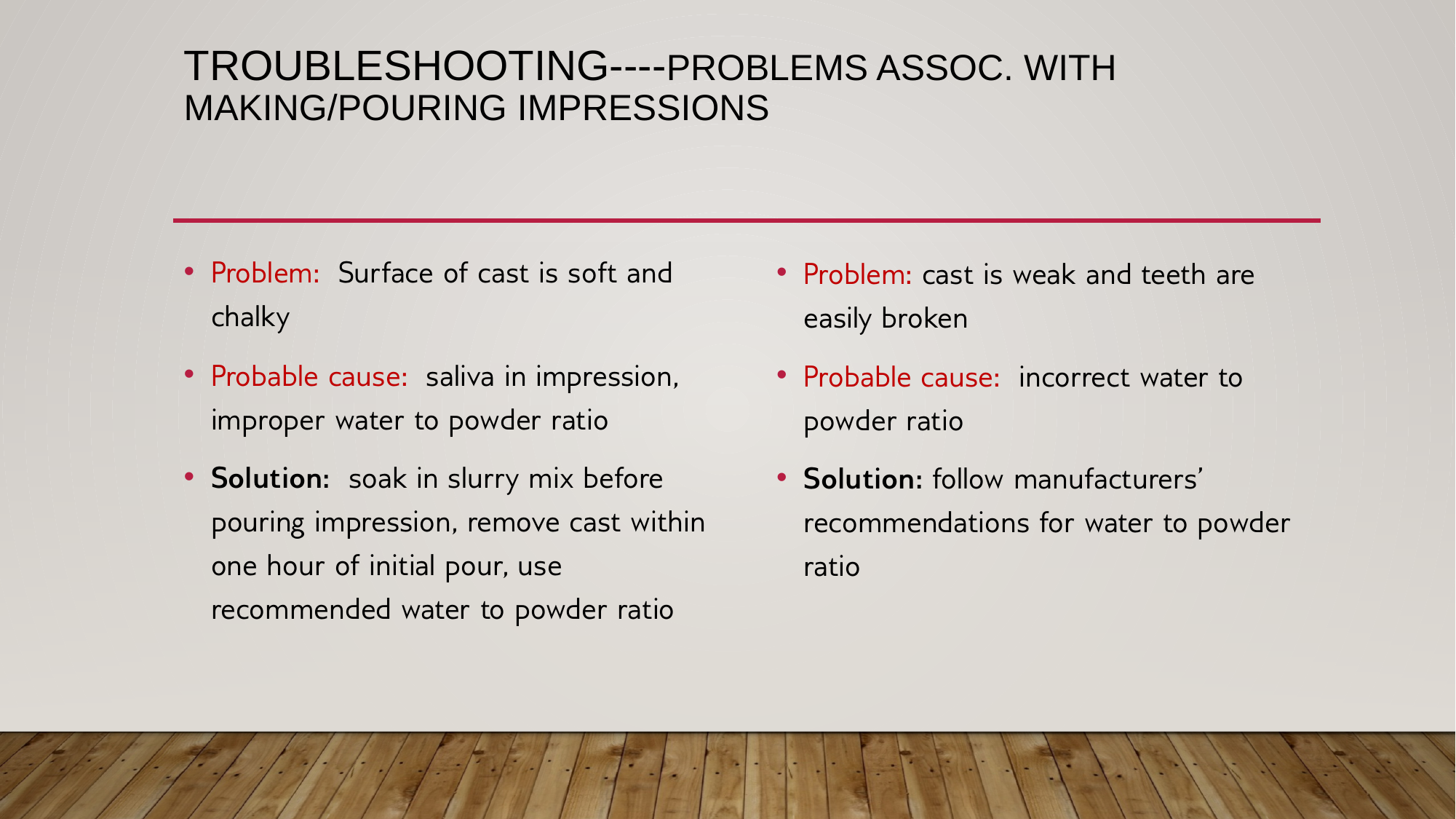

# Troubleshooting----problems assoc. with making/pouring impressions
Problem:  Surface of cast is soft and chalky
Probable cause:  saliva in impression, improper water to powder ratio
Solution:  soak in slurry mix before pouring impression, remove cast within one hour of initial pour, use recommended water to powder ratio

Problem: cast is weak and teeth are easily broken
Probable cause:  incorrect water to powder ratio
Solution: follow manufacturers’ recommendations for water to powder ratio